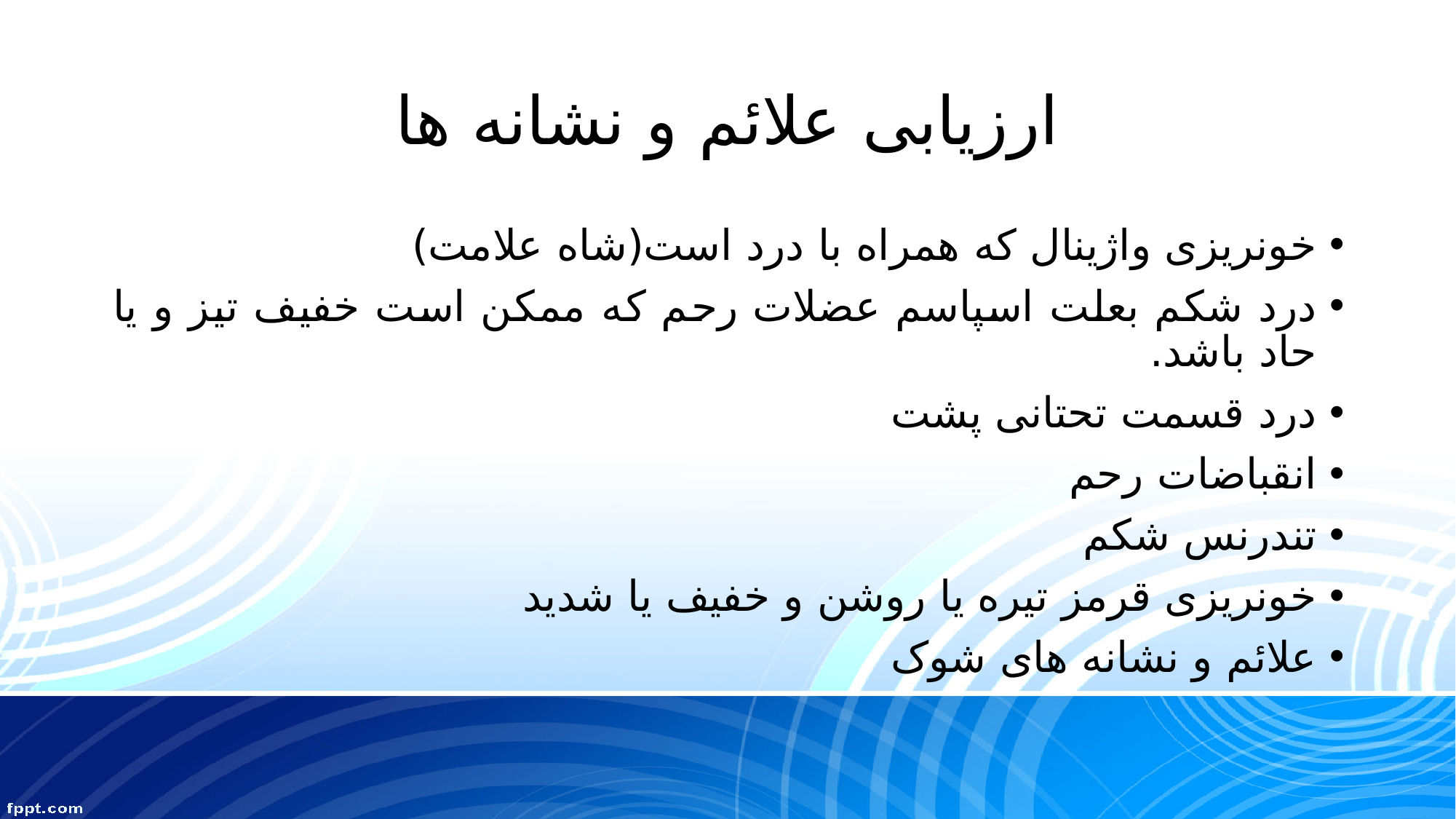

# ارزیابی علائم و نشانه ها
خونریزی واژینال که همراه با درد است(شاه علامت)
درد شکم بعلت اسپاسم عضلات رحم که ممکن است خفیف تیز و یا حاد باشد.
درد قسمت تحتانی پشت
انقباضات رحم
تندرنس شکم
خونریزی قرمز تیره یا روشن و خفیف یا شدید
علائم و نشانه های شوک